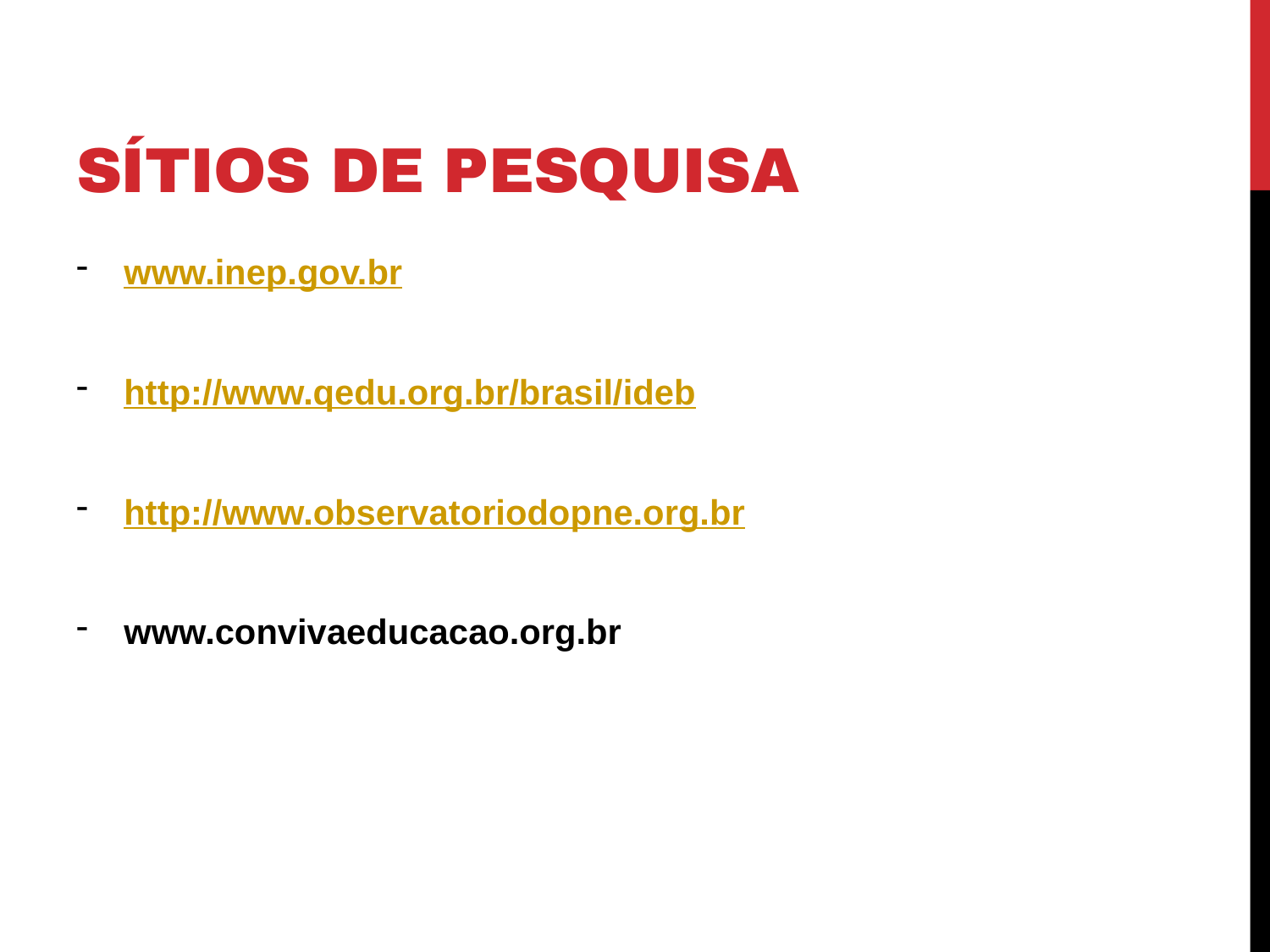

# Sítios de pesquisa
www.inep.gov.br

http://www.qedu.org.br/brasil/ideb

http://www.observatoriodopne.org.br

www.convivaeducacao.org.br